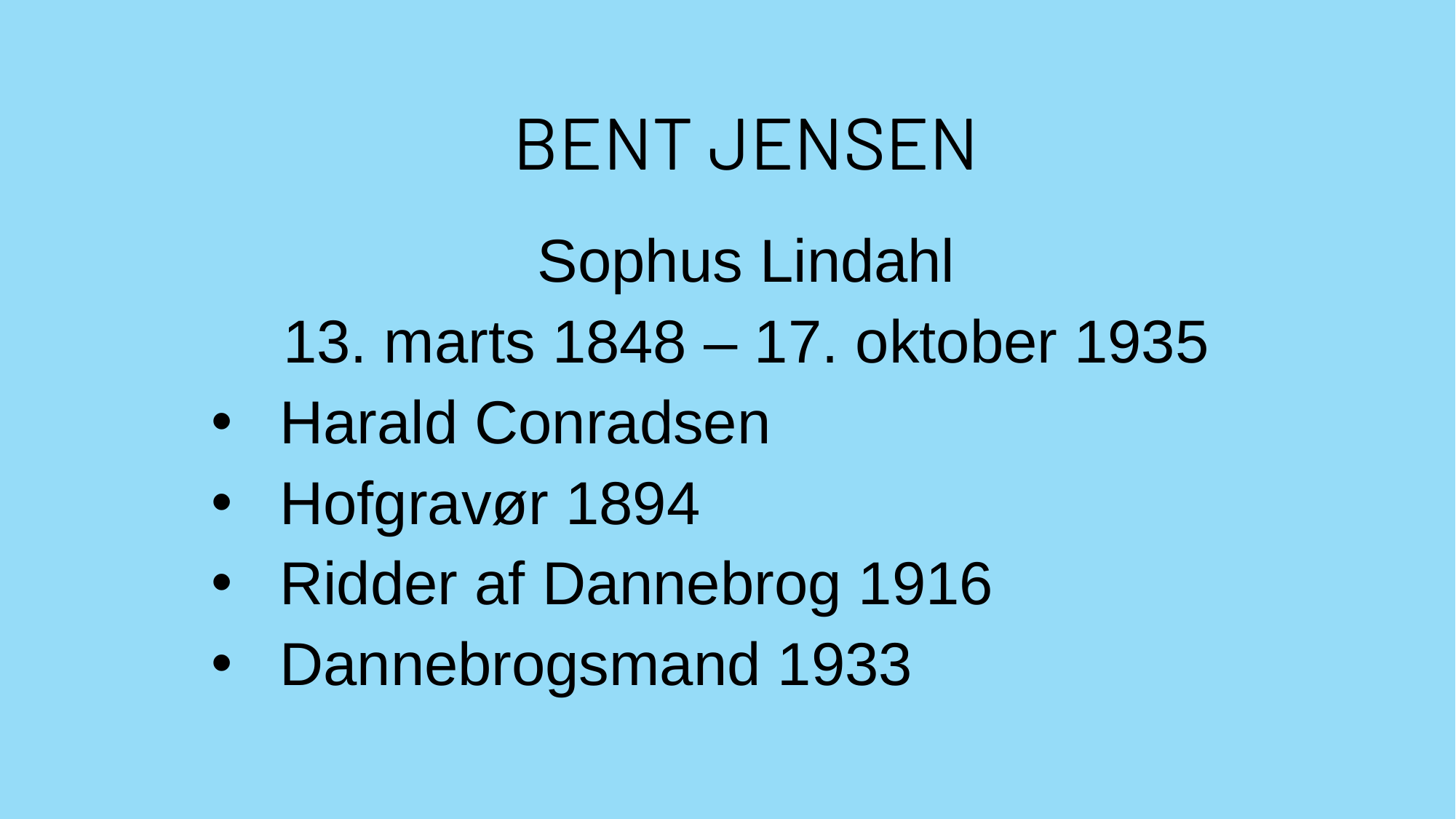

# BENT JENSEN
Sophus Lindahl
13. marts 1848 – 17. oktober 1935
Harald Conradsen
Hofgravør 1894
Ridder af Dannebrog 1916
Dannebrogsmand 1933